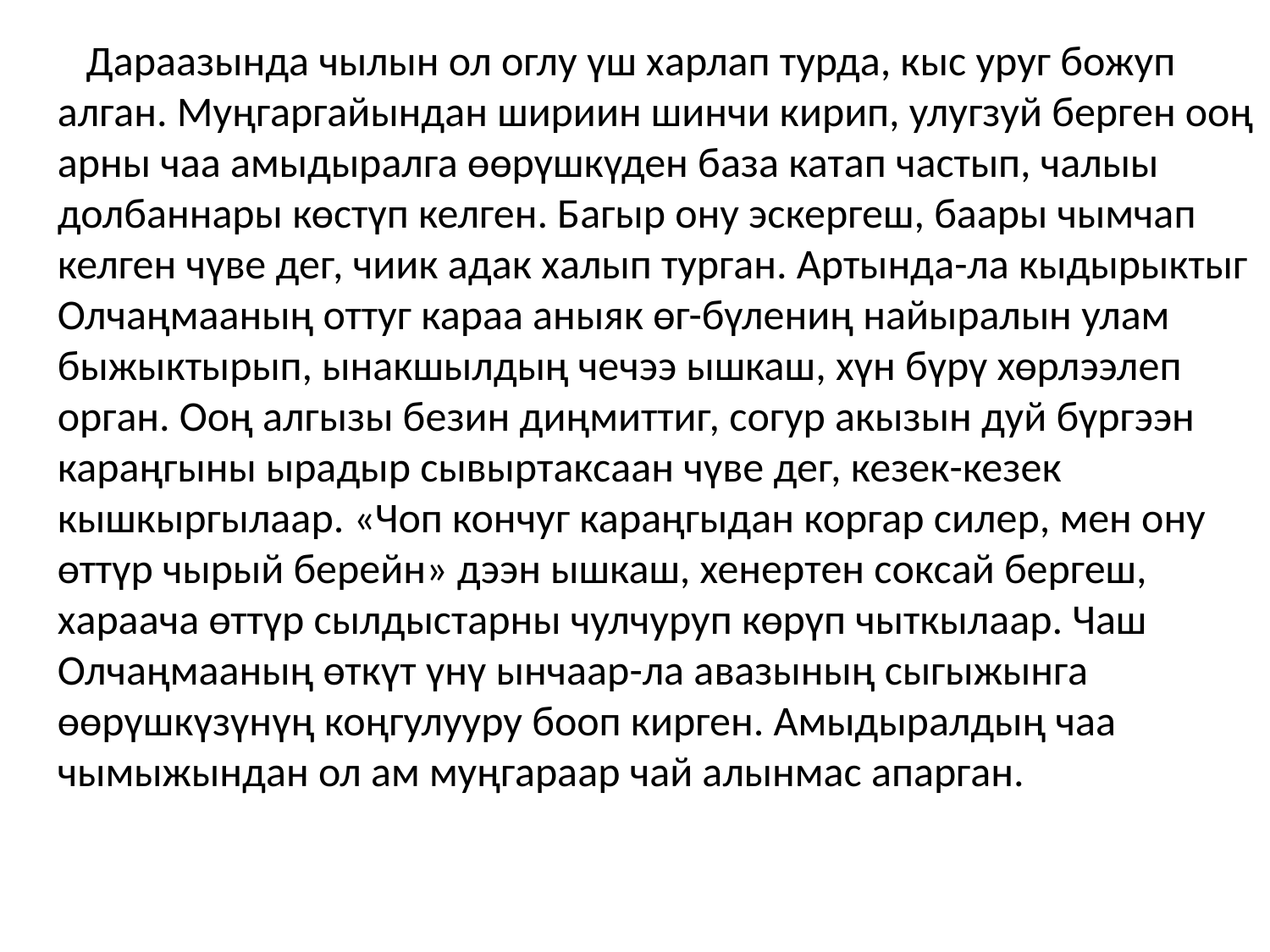

Дараазында чылын ол оглу үш харлап турда, кыс уруг божуп алган. Муңгаргайындан шириин шинчи кирип, улугзуй берген ооң арны чаа амыдыралга өөрүшкүден база катап частып, чалыы долбаннары көстүп келген. Багыр ону эскергеш, баары чымчап келген чүве дег, чиик адак халып турган. Артында-ла кыдырыктыг Олчаңмааның оттуг караа аныяк өг-бүлениң найыралын улам быжыктырып, ынакшылдың чечээ ышкаш, хүн бүрү хөрлээлеп орган. Ооң алгызы безин диңмиттиг, согур акызын дуй бүргээн караңгыны ырадыр сывыртаксаан чүве дег, кезек-кезек кышкыргылаар. «Чоп кончуг караңгыдан коргар силер, мен ону өттүр чырый берейн» дээн ышкаш, хенертен соксай бергеш, хараача өттүр сылдыстарны чулчуруп көрүп чыткылаар. Чаш Олчаңмааның өткүт үнү ынчаар-ла авазының сыгыжынга өөрүшкүзүнүң коңгулууру бооп кирген. Амыдыралдың чаа чымыжындан ол ам муңгараар чай алынмас апарган.